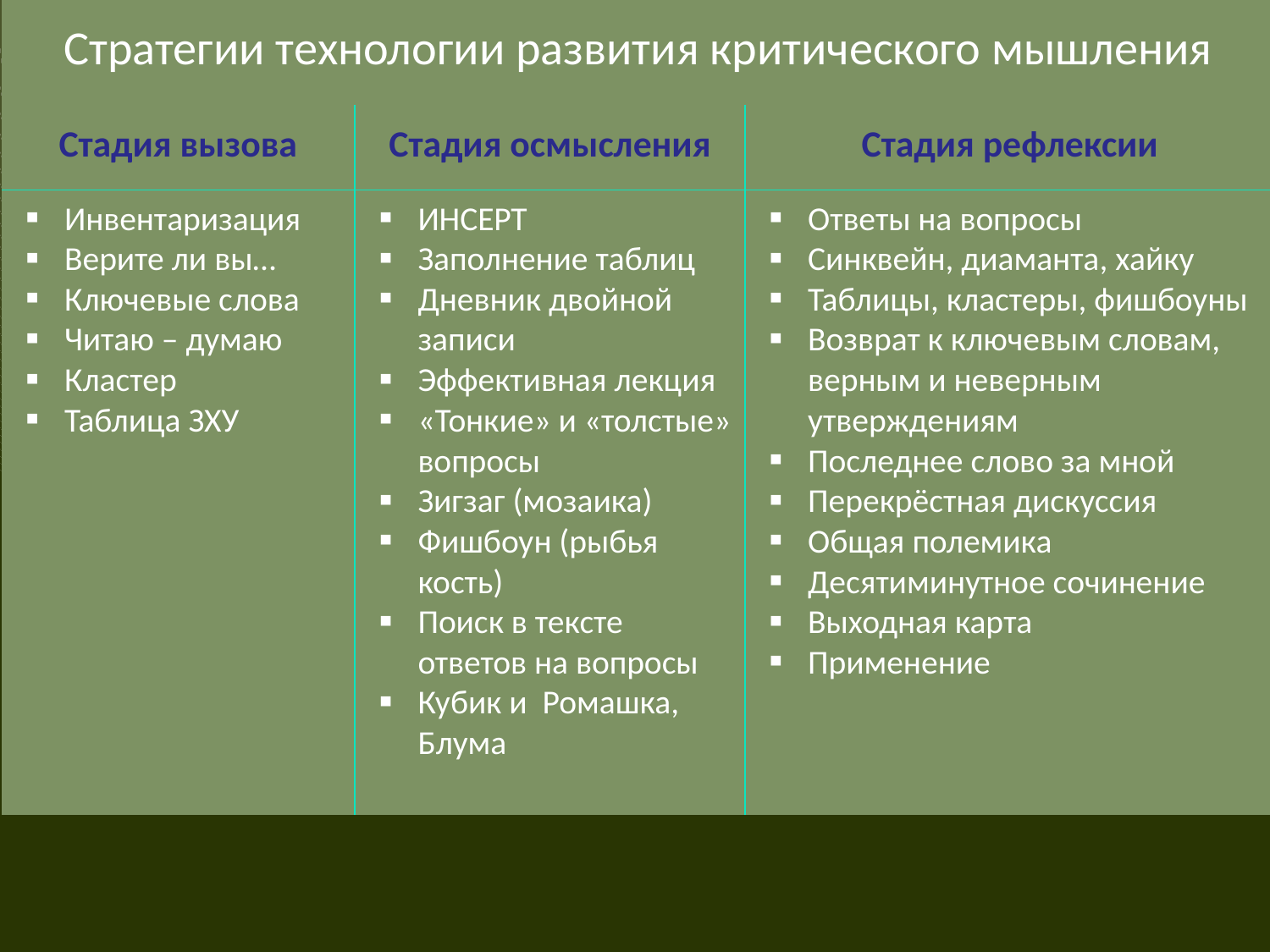

| Стратегии технологии развития критического мышления |  |  |
| --- | --- | --- |
| Стадия вызова | Стадия осмысления | Стадия рефлексии |
| Инвентаризация Верите ли вы… Ключевые слова Читаю – думаю Кластер Таблица ЗХУ | ИНСЕРТ Заполнение таблиц Дневник двойной записи Эффективная лекция «Тонкие» и «толстые» вопросы Зигзаг (мозаика) Фишбоун (рыбья кость) Поиск в тексте ответов на вопросы Кубик и Ромашка, Блума | Ответы на вопросы Синквейн, диаманта, хайку Таблицы, кластеры, фишбоуны Возврат к ключевым словам, верным и неверным утверждениям Последнее слово за мной Перекрёстная дискуссия Общая полемика Десятиминутное сочинение Выходная карта Применение |